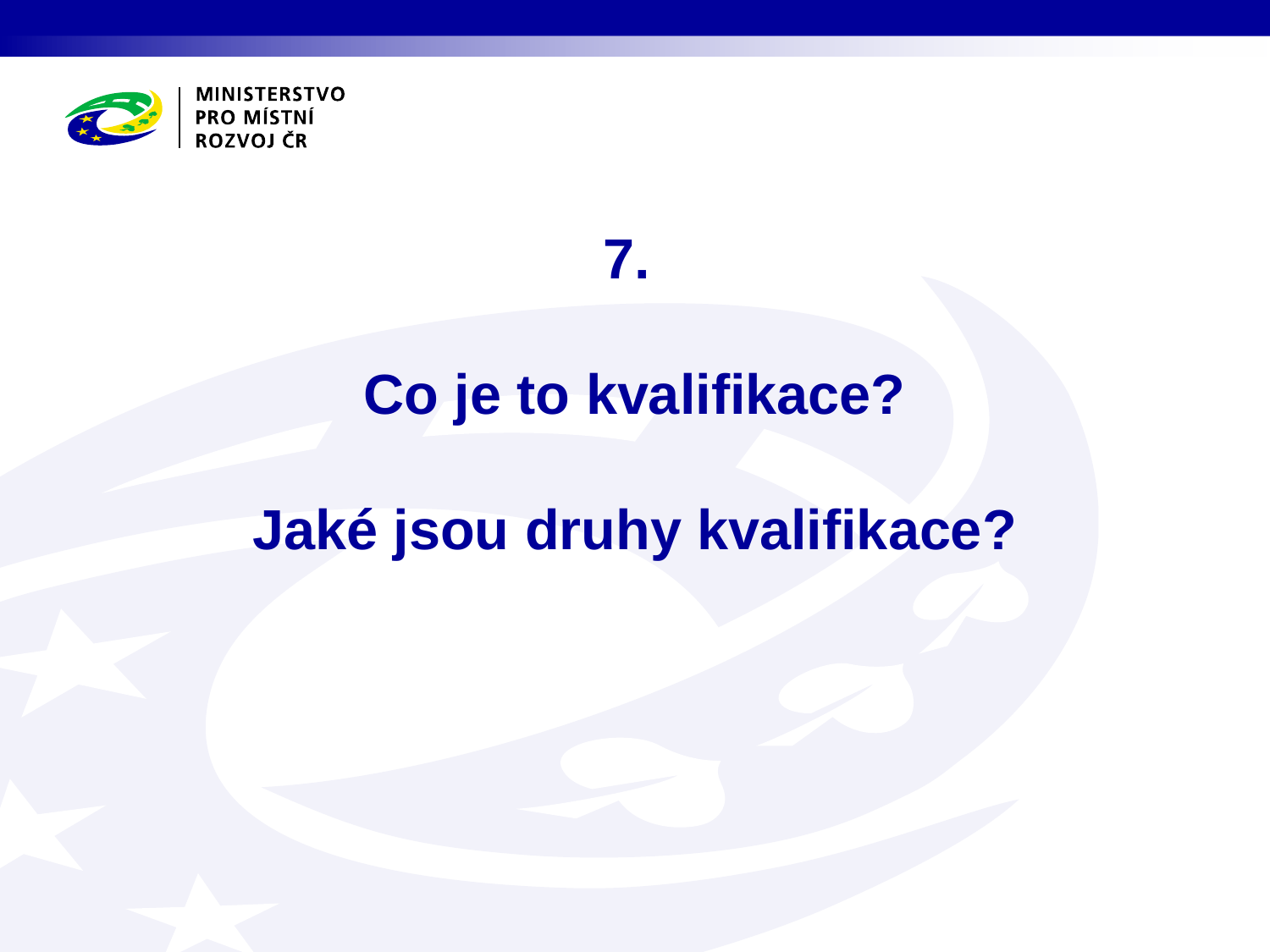

# 7. Co je to kvalifikace? Jaké jsou druhy kvalifikace?